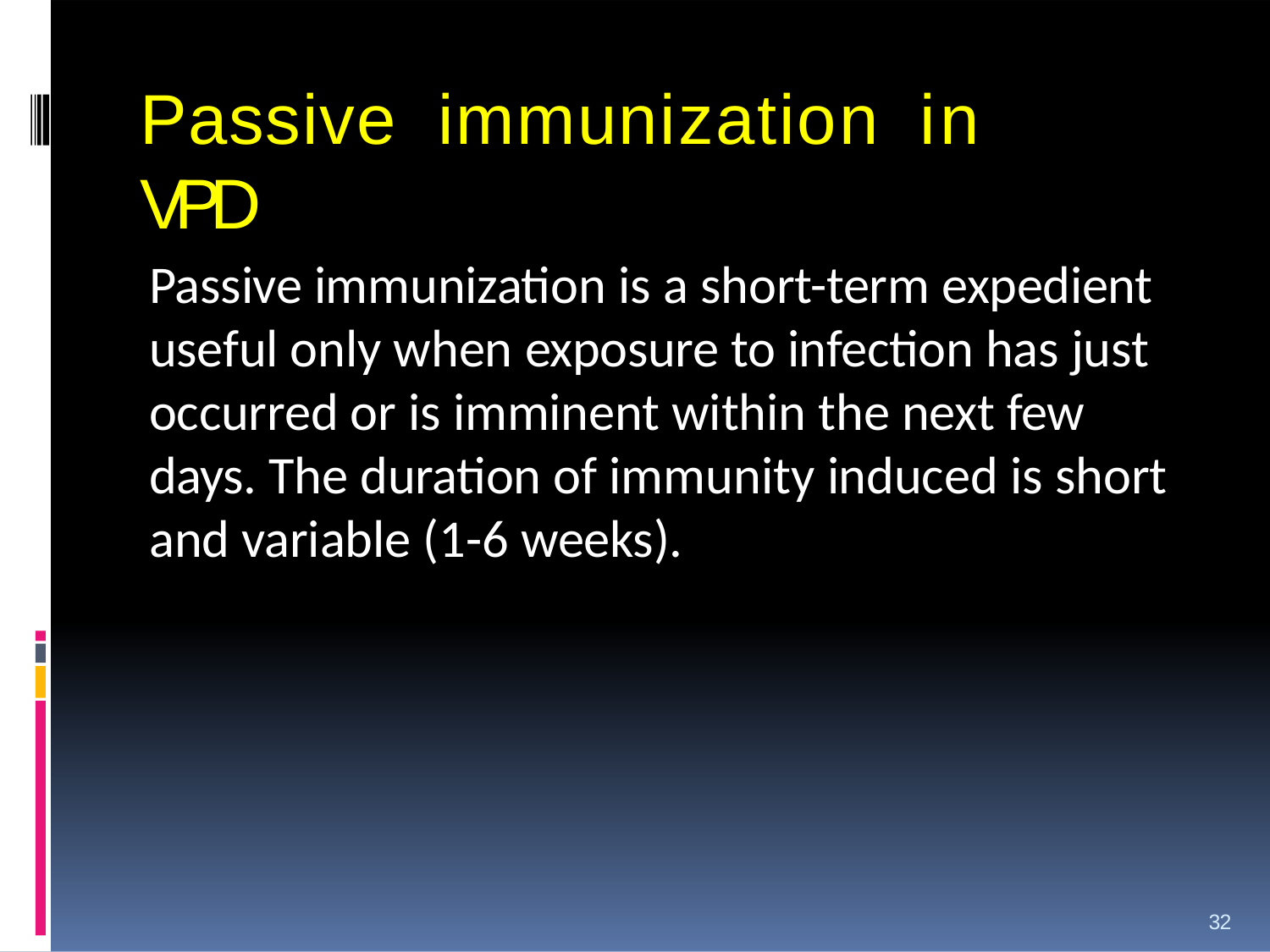

# Passive	immunization	in	VPD
Passive immunization is a short-term expedient  useful only when exposure to infection has just  occurred or is imminent within the next few  days. The duration of immunity induced is short  and variable (1-6 weeks).
32